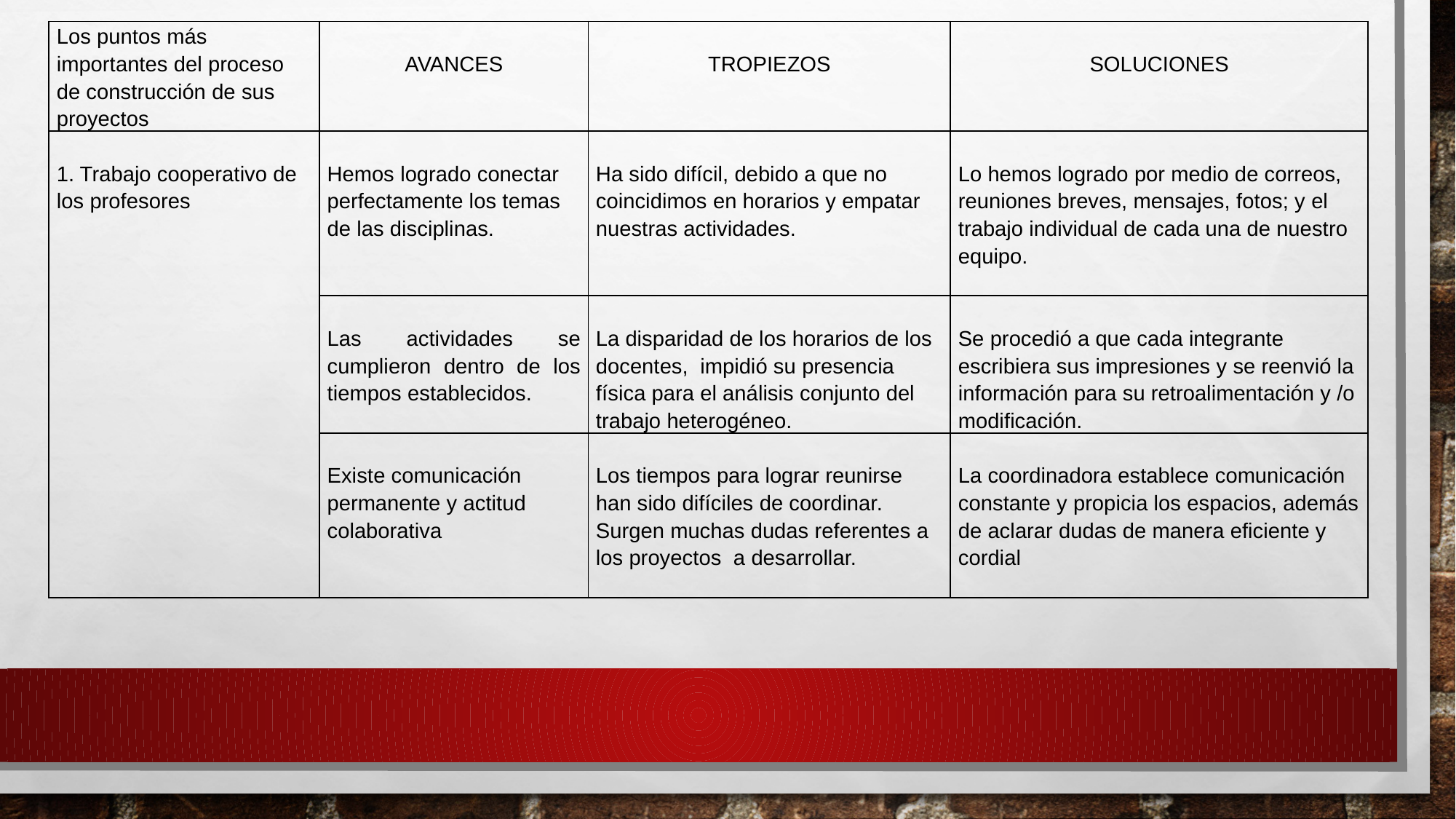

| Los puntos más importantes del proceso de construcción de sus proyectos | AVANCES | TROPIEZOS | SOLUCIONES |
| --- | --- | --- | --- |
| 1. Trabajo cooperativo de los profesores | Hemos logrado conectar perfectamente los temas de las disciplinas. | Ha sido difícil, debido a que no coincidimos en horarios y empatar nuestras actividades. | Lo hemos logrado por medio de correos, reuniones breves, mensajes, fotos; y el trabajo individual de cada una de nuestro equipo. |
|  | Las actividades se cumplieron dentro de los tiempos establecidos. | La disparidad de los horarios de los docentes, impidió su presencia física para el análisis conjunto del trabajo heterogéneo. | Se procedió a que cada integrante escribiera sus impresiones y se reenvió la información para su retroalimentación y /o modificación. |
|  | Existe comunicación permanente y actitud colaborativa | Los tiempos para lograr reunirse han sido difíciles de coordinar. Surgen muchas dudas referentes a los proyectos a desarrollar. | La coordinadora establece comunicación constante y propicia los espacios, además de aclarar dudas de manera eficiente y cordial |